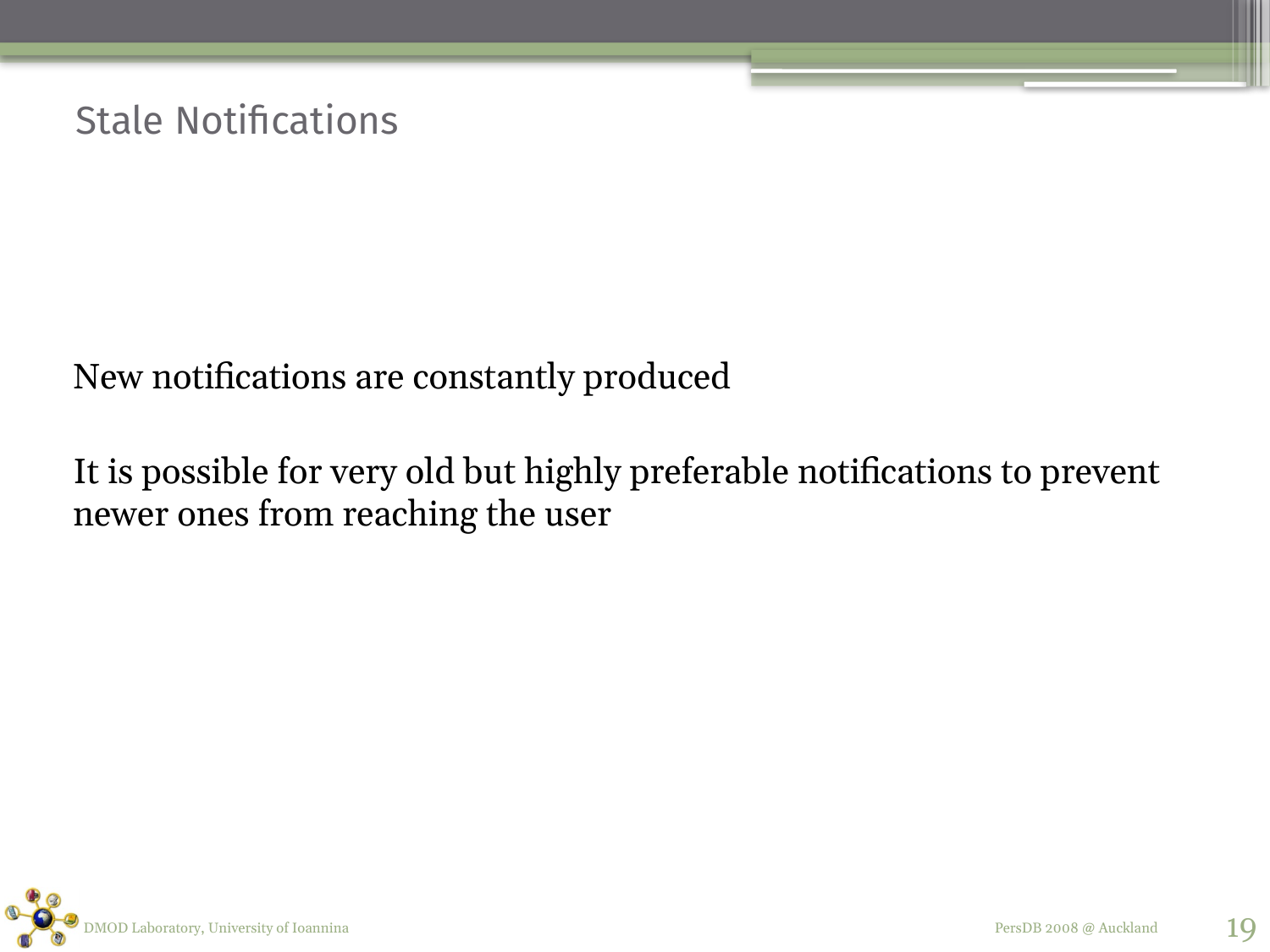

# Stale Notifications
New notifications are constantly produced

It is possible for very old but highly preferable notifications to prevent newer ones from reaching the user
19
DMOD Laboratory, University of Ioannina